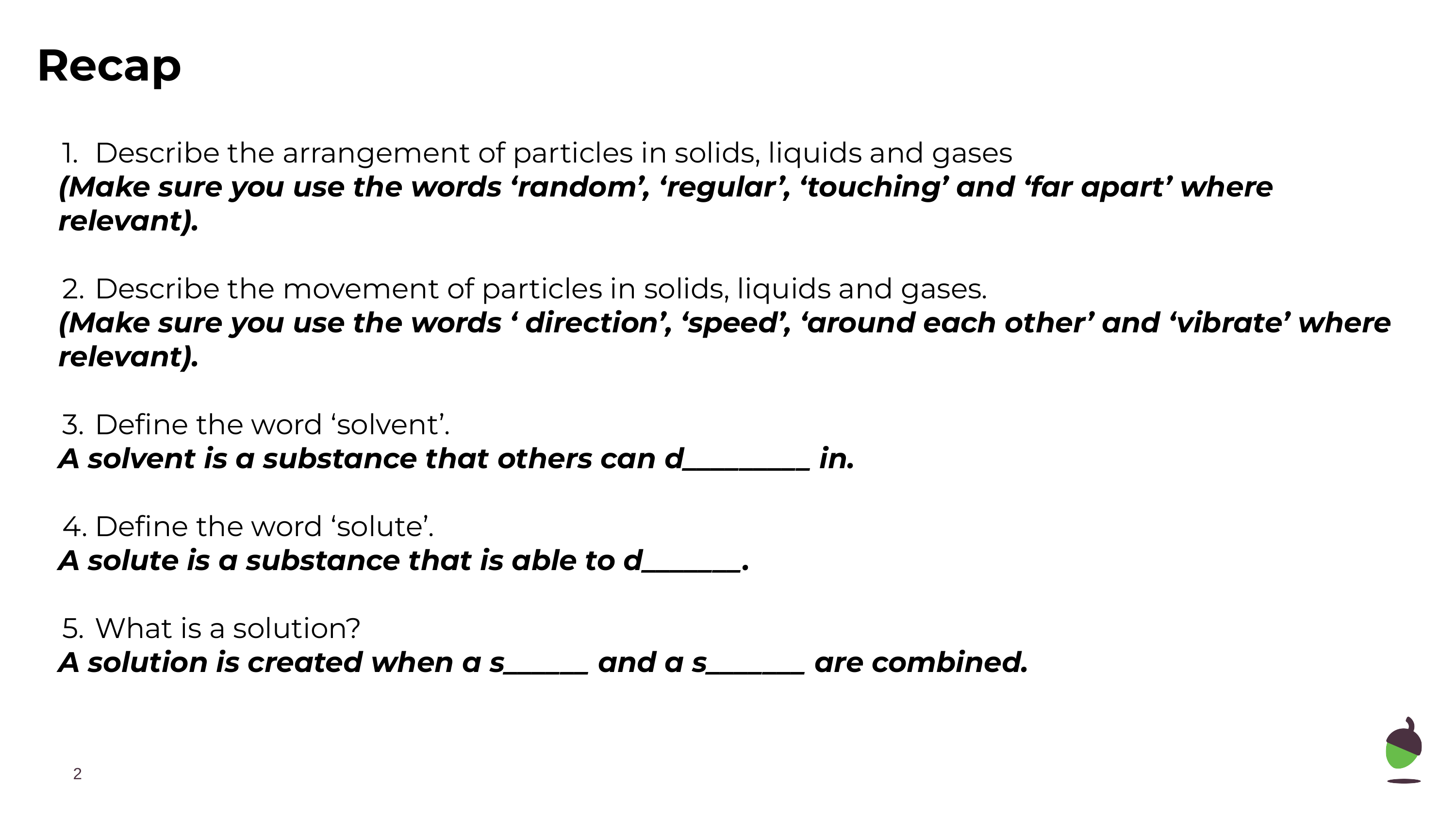

Recap
Describe the arrangement of particles in solids, liquids and gases
(Make sure you use the words ‘random’, ‘regular’, ‘touching’ and ‘far apart’ where relevant).

Describe the movement of particles in solids, liquids and gases.
(Make sure you use the words ‘ direction’, ‘speed’, ‘around each other’ and ‘vibrate’ where relevant).

Define the word ‘solvent’.
A solvent is a substance that others can d_________ in.

Define the word ‘solute’.
A solute is a substance that is able to d_______.

What is a solution?
A solution is created when a s______ and a s_______ are combined.
2